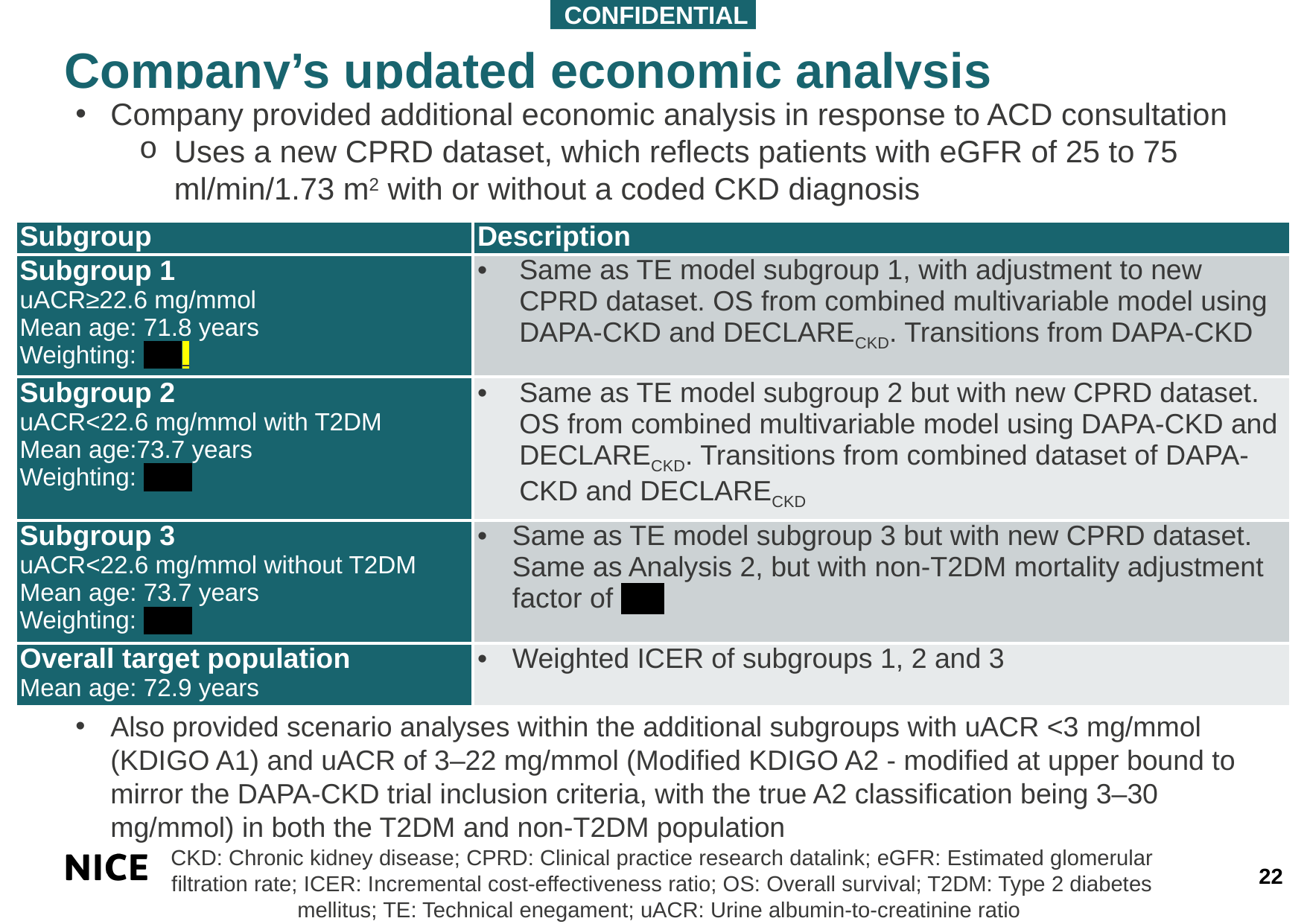

CONFIDENTIAL
Company’s updated economic analysis

Company provided additional economic analysis in response to ACD consultation
Uses a new CPRD dataset, which reflects patients with eGFR of 25 to 75 ml/min/1.73 m2 with or without a coded CKD diagnosis

Also provided scenario analyses within the additional subgroups with uACR <3 mg/mmol (KDIGO A1) and uACR of 3–22 mg/mmol (Modified KDIGO A2 - modified at upper bound to mirror the DAPA-CKD trial inclusion criteria, with the true A2 classification being 3–30 mg/mmol) in both the T2DM and non-T2DM population

| Subgroup | Description |
| --- | --- |
| Subgroup 1 uACR≥22.6 mg/mmol Mean age: 71.8 years Weighting: \*\*\*\* | Same as TE model subgroup 1, with adjustment to new CPRD dataset. OS from combined multivariable model using DAPA-CKD and DECLARECKD. Transitions from DAPA-CKD |
| Subgroup 2 uACR<22.6 mg/mmol with T2DM Mean age:73.7 years Weighting: \*\*\*\*\* | Same as TE model subgroup 2 but with new CPRD dataset. OS from combined multivariable model using DAPA-CKD and DECLARECKD. Transitions from combined dataset of DAPA-CKD and DECLARECKD |
| Subgroup 3 uACR<22.6 mg/mmol without T2DM Mean age: 73.7 years Weighting: \*\*\*\*\* | Same as TE model subgroup 3 but with new CPRD dataset. Same as Analysis 2, but with non-T2DM mortality adjustment factor of \*\*\*\* |
| Overall target population Mean age: 72.9 years | Weighted ICER of subgroups 1, 2 and 3 |
CKD: Chronic kidney disease; CPRD: Clinical practice research datalink; eGFR: Estimated glomerular filtration rate; ICER: Incremental cost-effectiveness ratio; OS: Overall survival; T2DM: Type 2 diabetes mellitus; TE: Technical enegament; uACR: Urine albumin-to-creatinine ratio
22